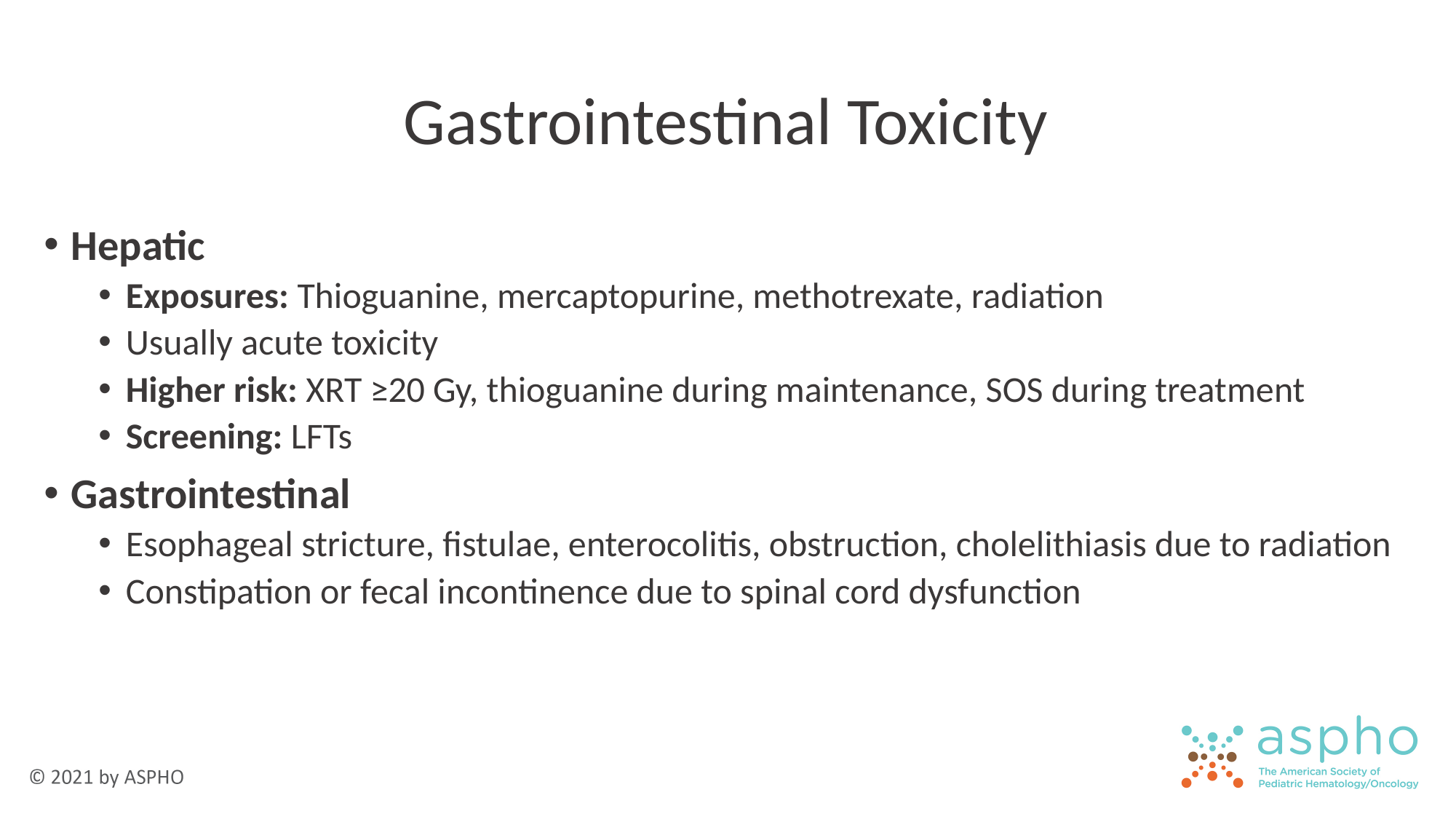

# Gastrointestinal Toxicity
Hepatic
Exposures: Thioguanine, mercaptopurine, methotrexate, radiation
Usually acute toxicity
Higher risk: XRT ≥20 Gy, thioguanine during maintenance, SOS during treatment
Screening: LFTs
Gastrointestinal
Esophageal stricture, fistulae, enterocolitis, obstruction, cholelithiasis due to radiation
Constipation or fecal incontinence due to spinal cord dysfunction